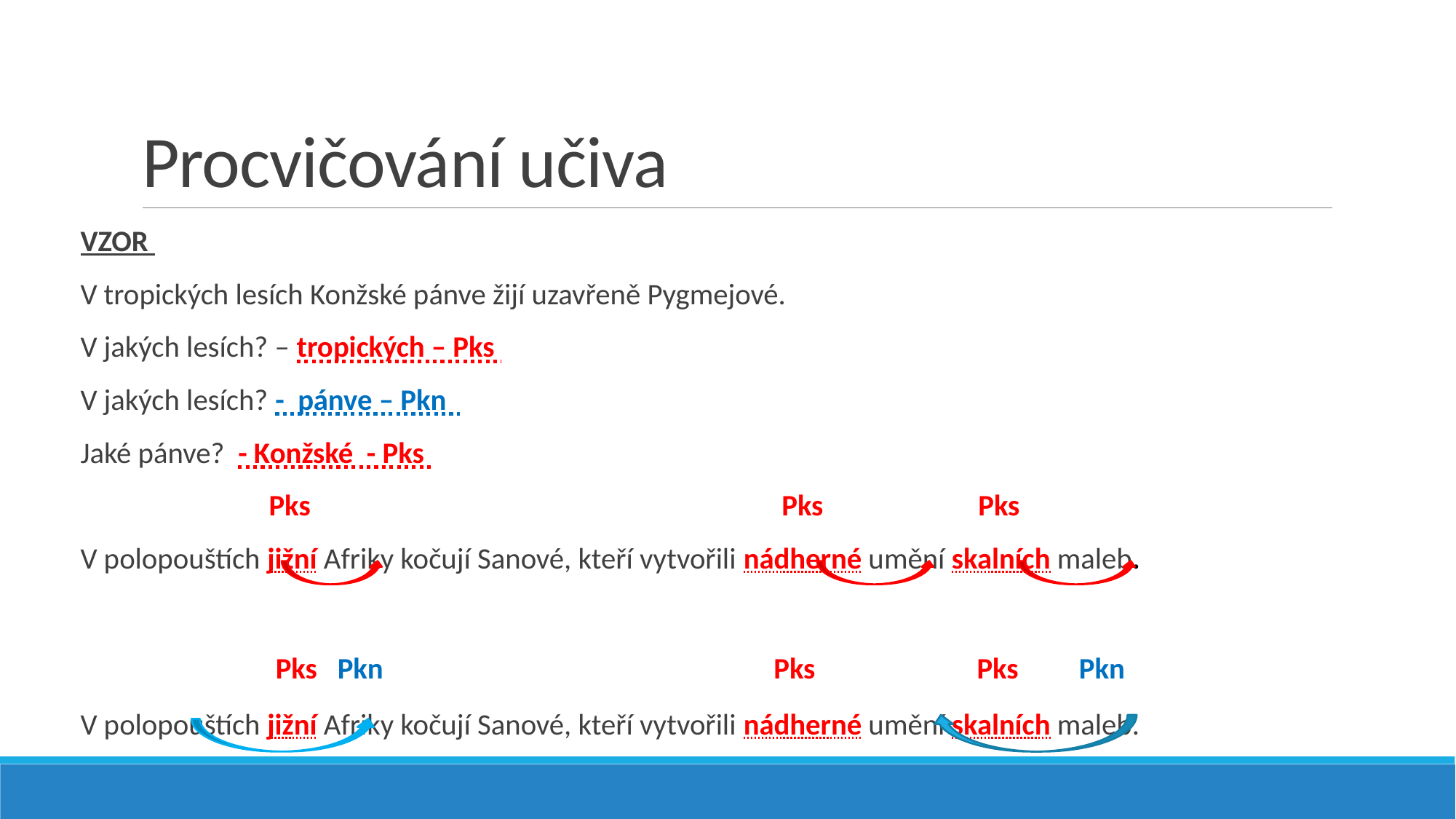

# Procvičování učiva
VZOR
V tropických lesích Konžské pánve žijí uzavřeně Pygmejové.
V jakých lesích? – tropických – Pks
V jakých lesích? -  pánve – Pkn
Jaké pánve?  - Konžské  - Pks
                            Pks                                                                      Pks                       Pks
V polopouštích jižní Afriky kočují Sanové, kteří vytvořili nádherné umění skalních maleb.

                             Pks   Pkn                                                          Pks                        Pks         Pkn
V polopouštích jižní Afriky kočují Sanové, kteří vytvořili nádherné umění skalních maleb.